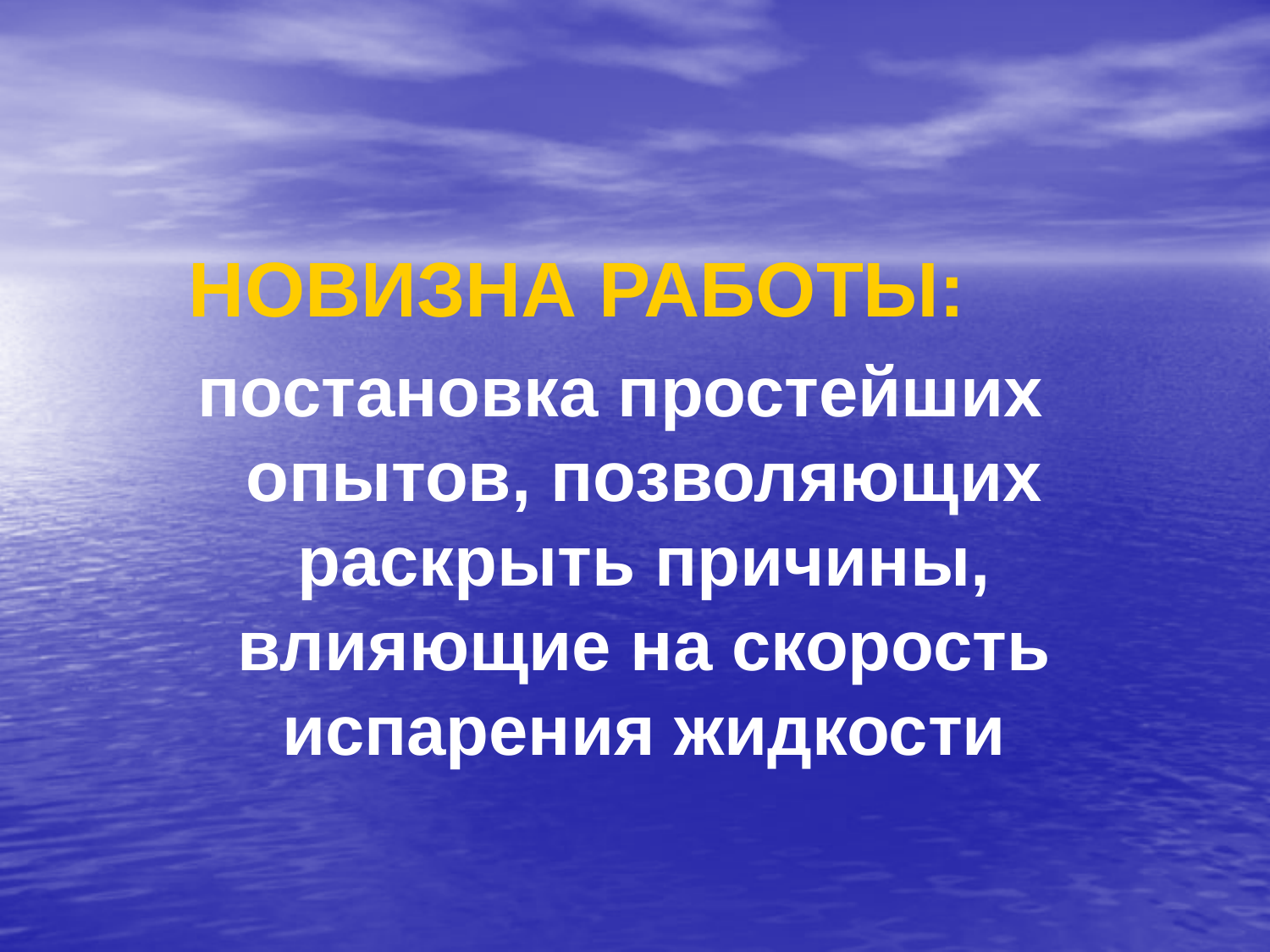

НОВИЗНА РАБОТЫ:
постановка простейших опытов, позволяющих раскрыть причины, влияющие на скорость испарения жидкости